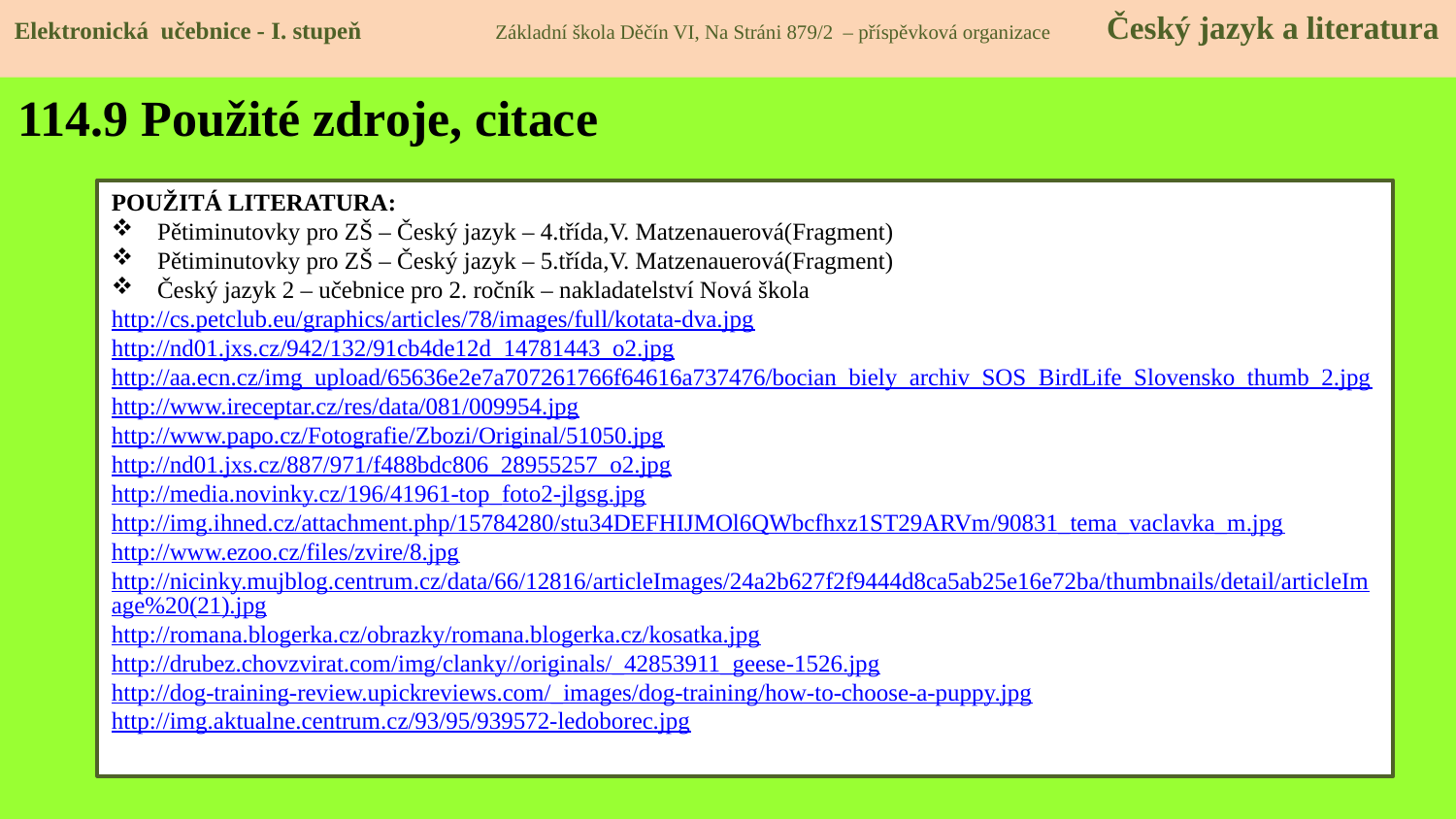

Elektronická  učebnice - I. stupeň                      Základní škola Děčín VI, Na Stráni 879/2  – příspěvková organizace           Český jazyk a literatura

114.9 Použité zdroje, citace
POUŽITÁ LITERATURA:
Pětiminutovky pro ZŠ – Český jazyk – 4.třída,V. Matzenauerová(Fragment)
Pětiminutovky pro ZŠ – Český jazyk – 5.třída,V. Matzenauerová(Fragment)
Český jazyk 2 – učebnice pro 2. ročník – nakladatelství Nová školabrázky z databáze klipart
http://cs.petclub.eu/graphics/articles/78/images/full/kotata-dva.jpg
http://nd01.jxs.cz/942/132/91cb4de12d_14781443_o2.jpg
http://aa.ecn.cz/img_upload/65636e2e7a707261766f64616a737476/bocian_biely_archiv_SOS_BirdLife_Slovensko_thumb_2.jpg
http://www.ireceptar.cz/res/data/081/009954.jpg
http://www.papo.cz/Fotografie/Zbozi/Original/51050.jpg
http://nd01.jxs.cz/887/971/f488bdc806_28955257_o2.jpg
http://media.novinky.cz/196/41961-top_foto2-jlgsg.jpg
http://img.ihned.cz/attachment.php/15784280/stu34DEFHIJMOl6QWbcfhxz1ST29ARVm/90831_tema_vaclavka_m.jpg
http://www.ezoo.cz/files/zvire/8.jpg
http://nicinky.mujblog.centrum.cz/data/66/12816/articleImages/24a2b627f2f9444d8ca5ab25e16e72ba/thumbnails/detail/articleImage%20(21).jpg
http://romana.blogerka.cz/obrazky/romana.blogerka.cz/kosatka.jpg
http://drubez.chovzvirat.com/img/clanky//originals/_42853911_geese-1526.jpg
http://dog-training-review.upickreviews.com/_images/dog-training/how-to-choose-a-puppy.jpg
http://img.aktualne.centrum.cz/93/95/939572-ledoborec.jpg